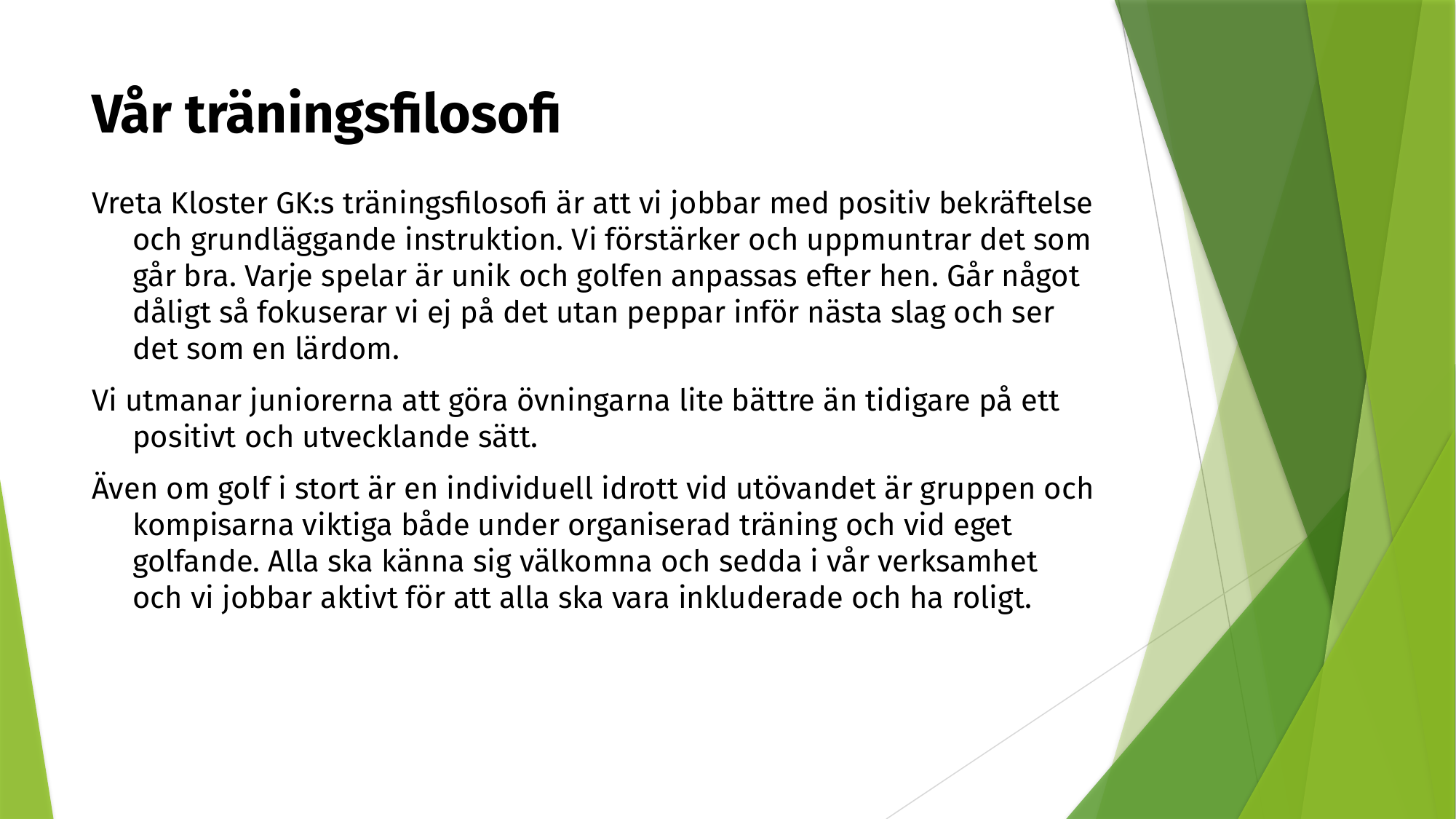

# Vår träningsfilosofi
Vreta Kloster GK:s träningsfilosofi är att vi jobbar med positiv bekräftelse och grundläggande instruktion. Vi förstärker och uppmuntrar det som går bra. Varje spelar är unik och golfen anpassas efter hen. Går något dåligt så fokuserar vi ej på det utan peppar inför nästa slag och ser det som en lärdom.
Vi utmanar juniorerna att göra övningarna lite bättre än tidigare på ett positivt och utvecklande sätt.
Även om golf i stort är en individuell idrott vid utövandet är gruppen och kompisarna viktiga både under organiserad träning och vid eget golfande. Alla ska känna sig välkomna och sedda i vår verksamhet och vi jobbar aktivt för att alla ska vara inkluderade och ha roligt.